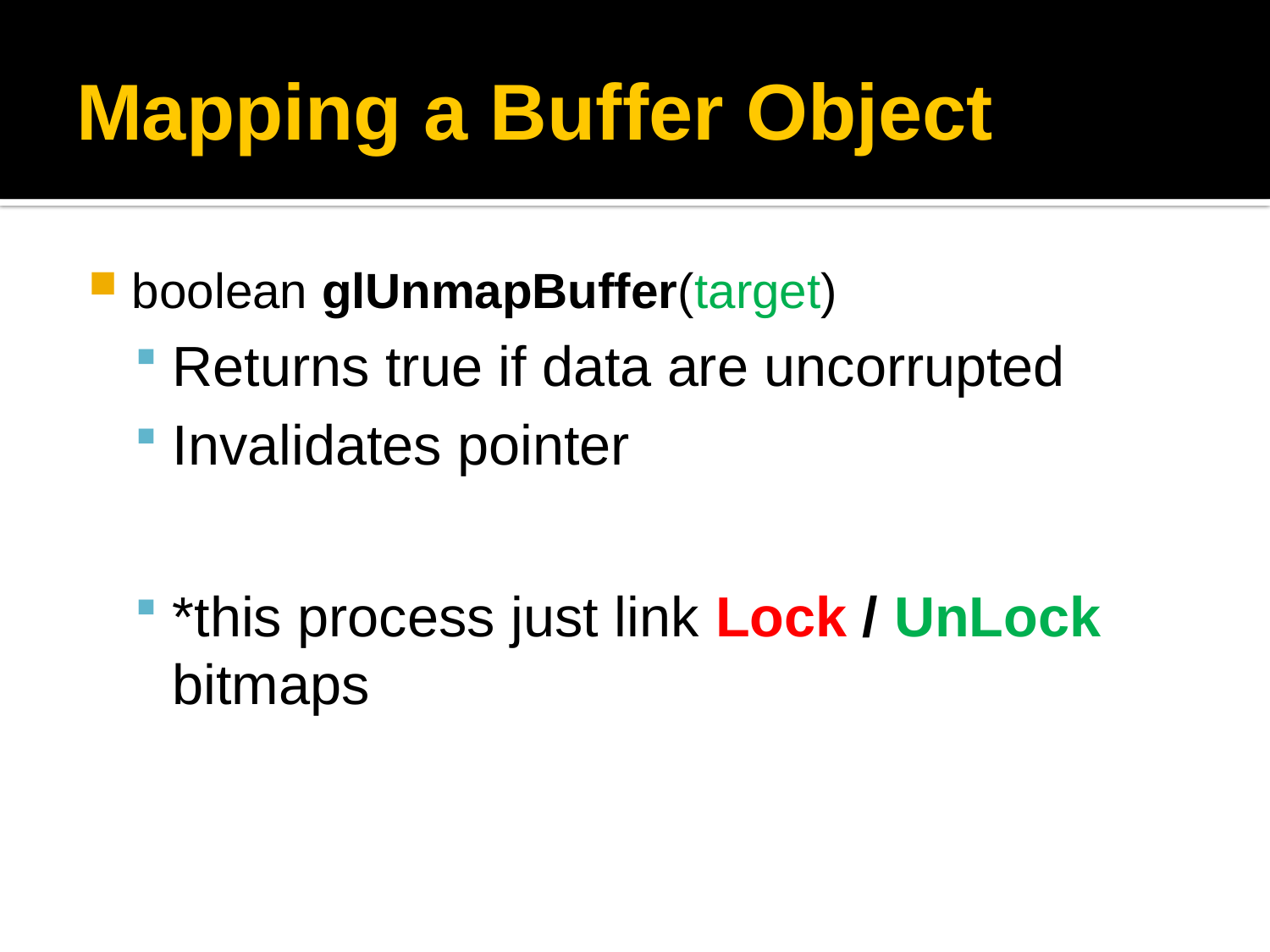

# Mapping a Buffer Object
boolean glUnmapBuffer(target)
Returns true if data are uncorrupted
Invalidates pointer

*this process just link Lock / UnLock bitmaps